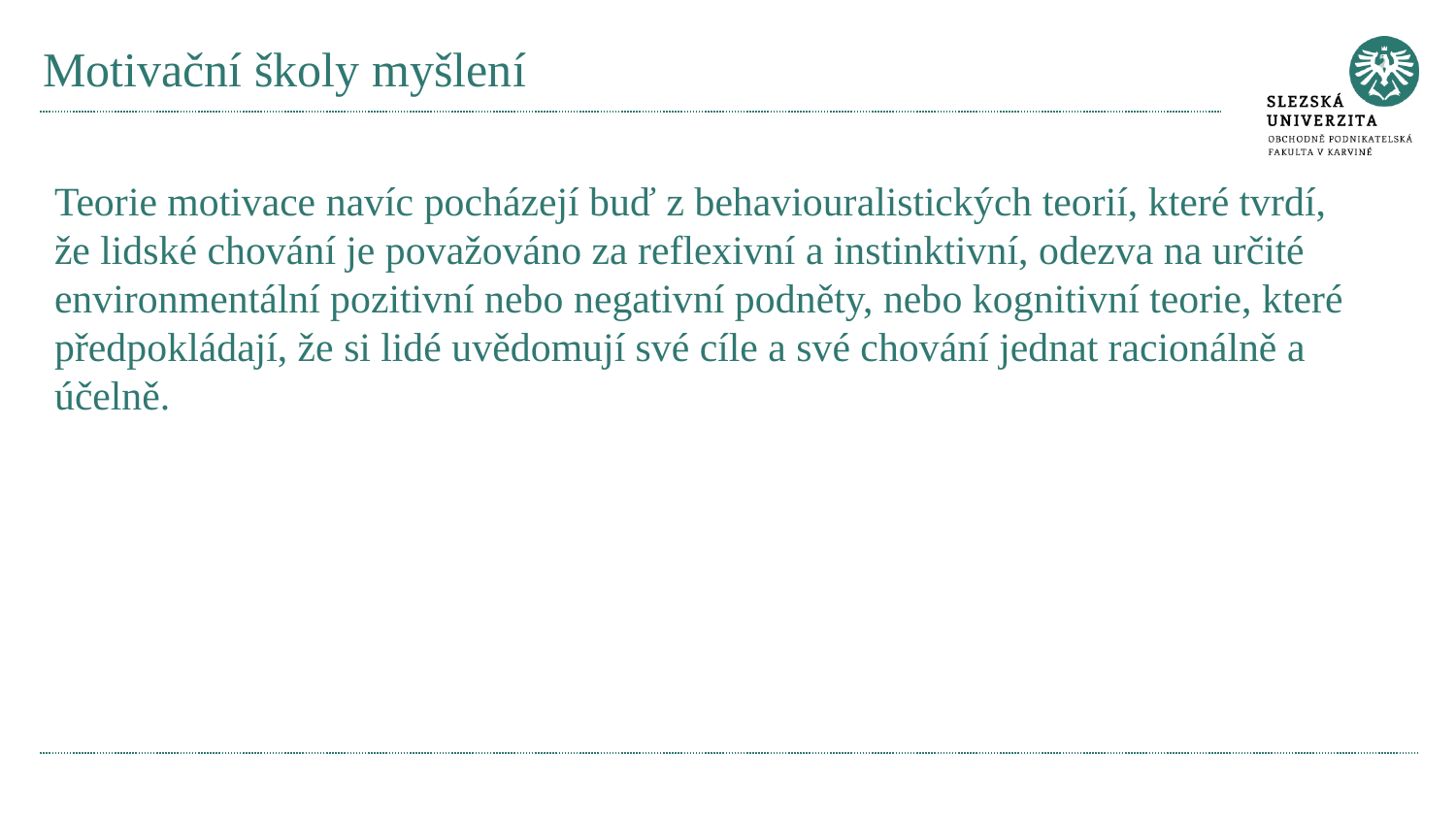

# Motivační školy myšlení

Teorie motivace navíc pocházejí buď z behaviouralistických teorií, které tvrdí, že lidské chování je považováno za reflexivní a instinktivní, odezva na určité environmentální pozitivní nebo negativní podněty, nebo kognitivní teorie, které předpokládají, že si lidé uvědomují své cíle a své chování jednat racionálně a účelně.